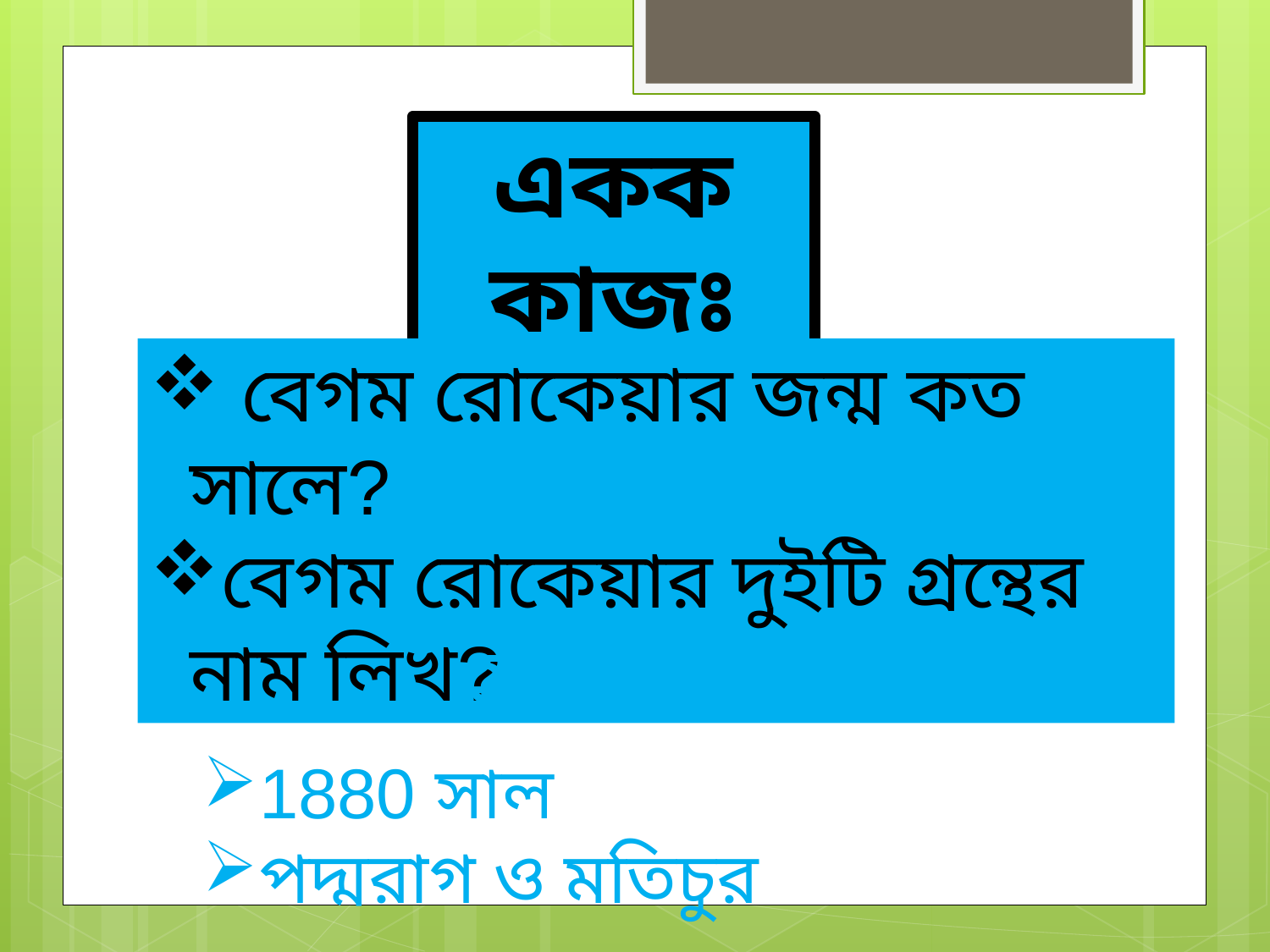

একক কাজঃ
 বেগম রোকেয়ার জন্ম কত সালে?
বেগম রোকেয়ার দুইটি গ্রন্থের নাম লিখ?
সমাধান
1880 সাল
পদ্মরাগ ও মতিচুর